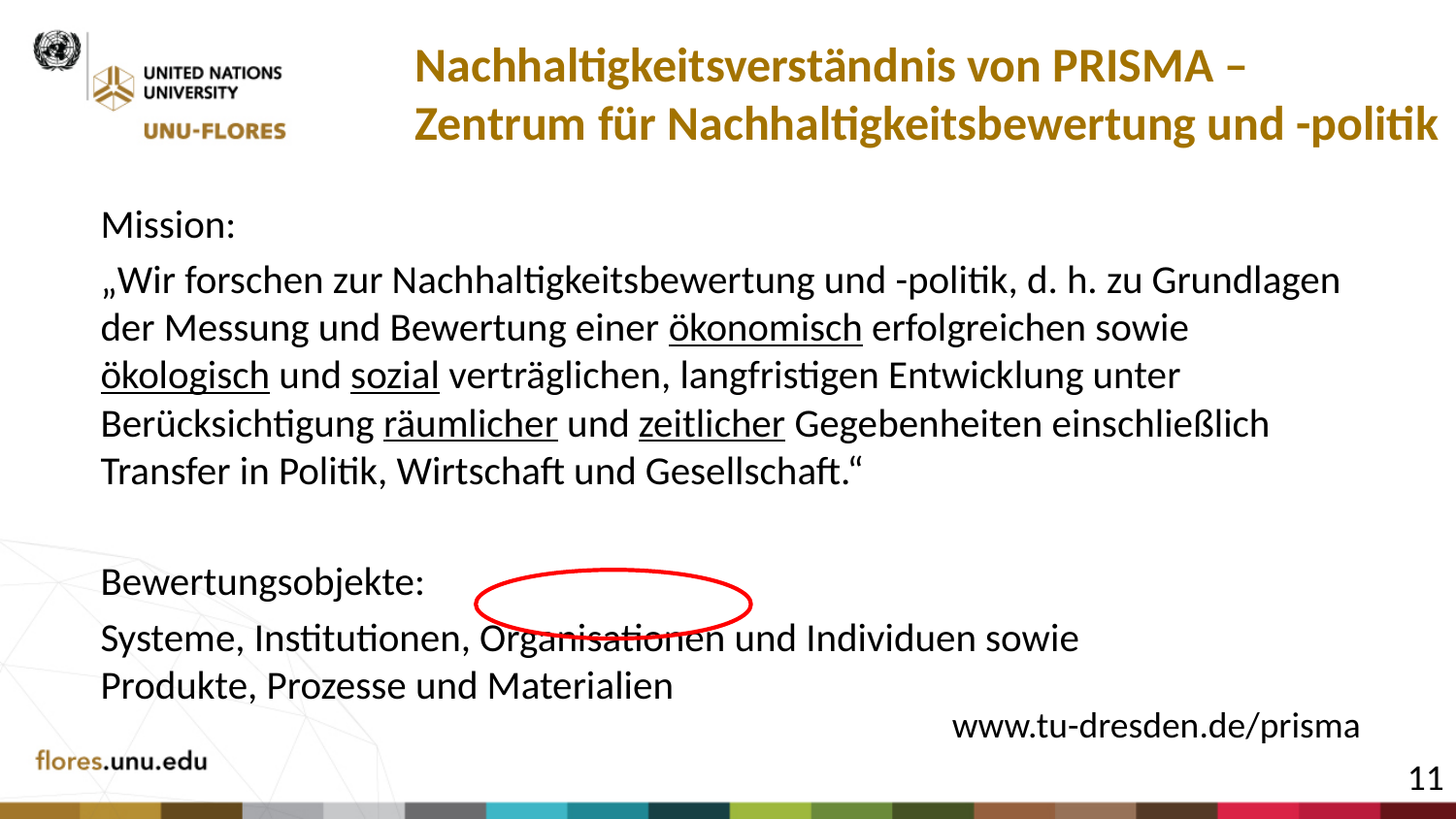

# Nachhaltigkeitsverständnis von PRISMA – Zentrum für Nachhaltigkeitsbewertung und -politik
Mission:
„Wir forschen zur Nachhaltigkeitsbewertung und -politik, d. h. zu Grundlagen der Messung und Bewertung einer ökonomisch erfolgreichen sowie ökologisch und sozial verträglichen, langfristigen Entwicklung unter Berücksichtigung räumlicher und zeitlicher Gegebenheiten einschließlich Transfer in Politik, Wirtschaft und Gesellschaft.“

Bewertungsobjekte:
Systeme, Institutionen, Organisationen und Individuen sowie
Produkte, Prozesse und Materialien

www.tu-dresden.de/prisma
11